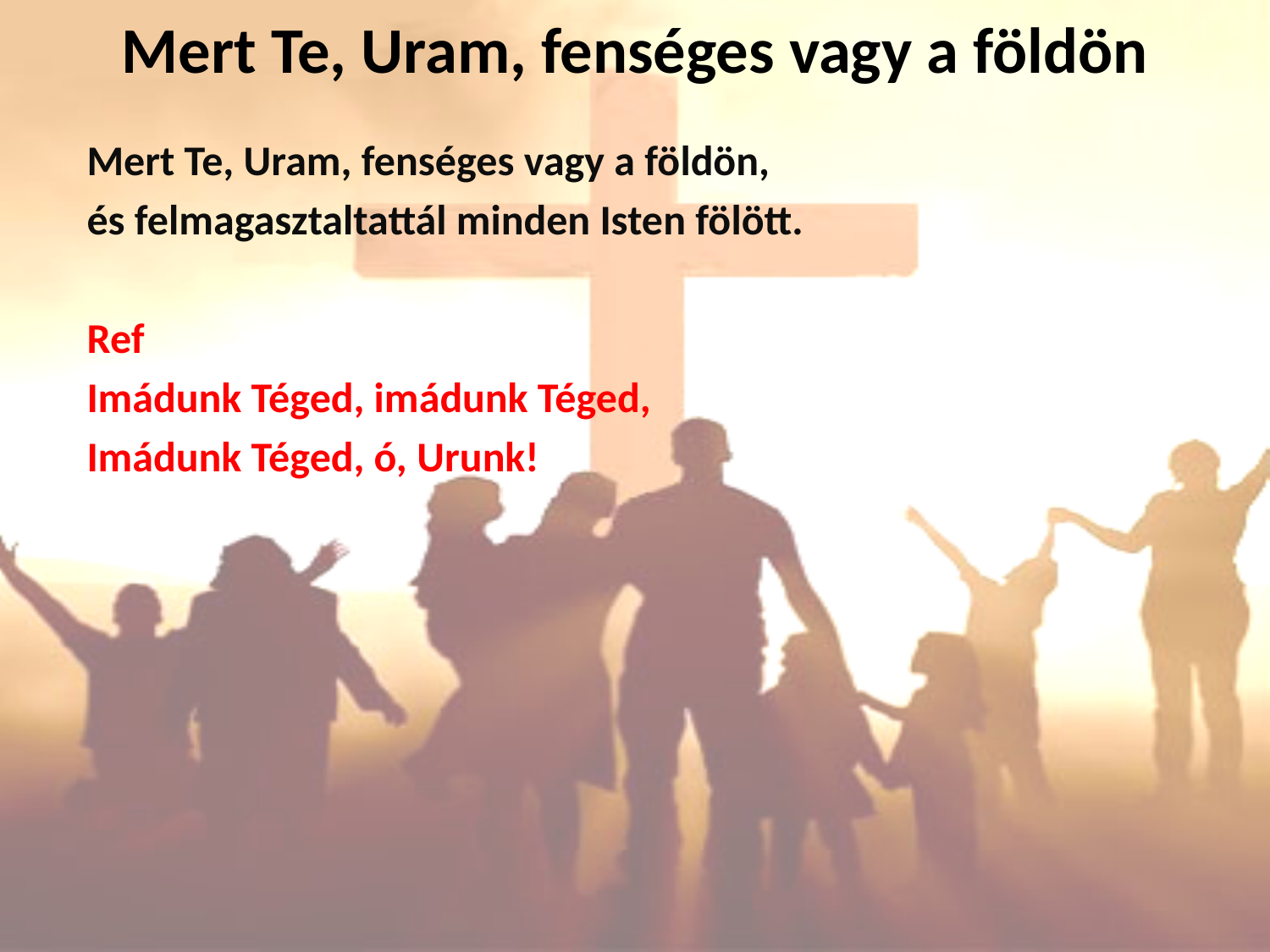

# Mert Te, Uram, fenséges vagy a földön
Mert Te, U‍‍ram, fens‍‍éges vagy a f‍‍öld‍‍ön,
és felma‍‍gasztaltattál minden Isten fö‍‍lött.

Ref
Imádunk Téged, imádunk Téged,
Imádunk Téged, ó, U‍‍runk!